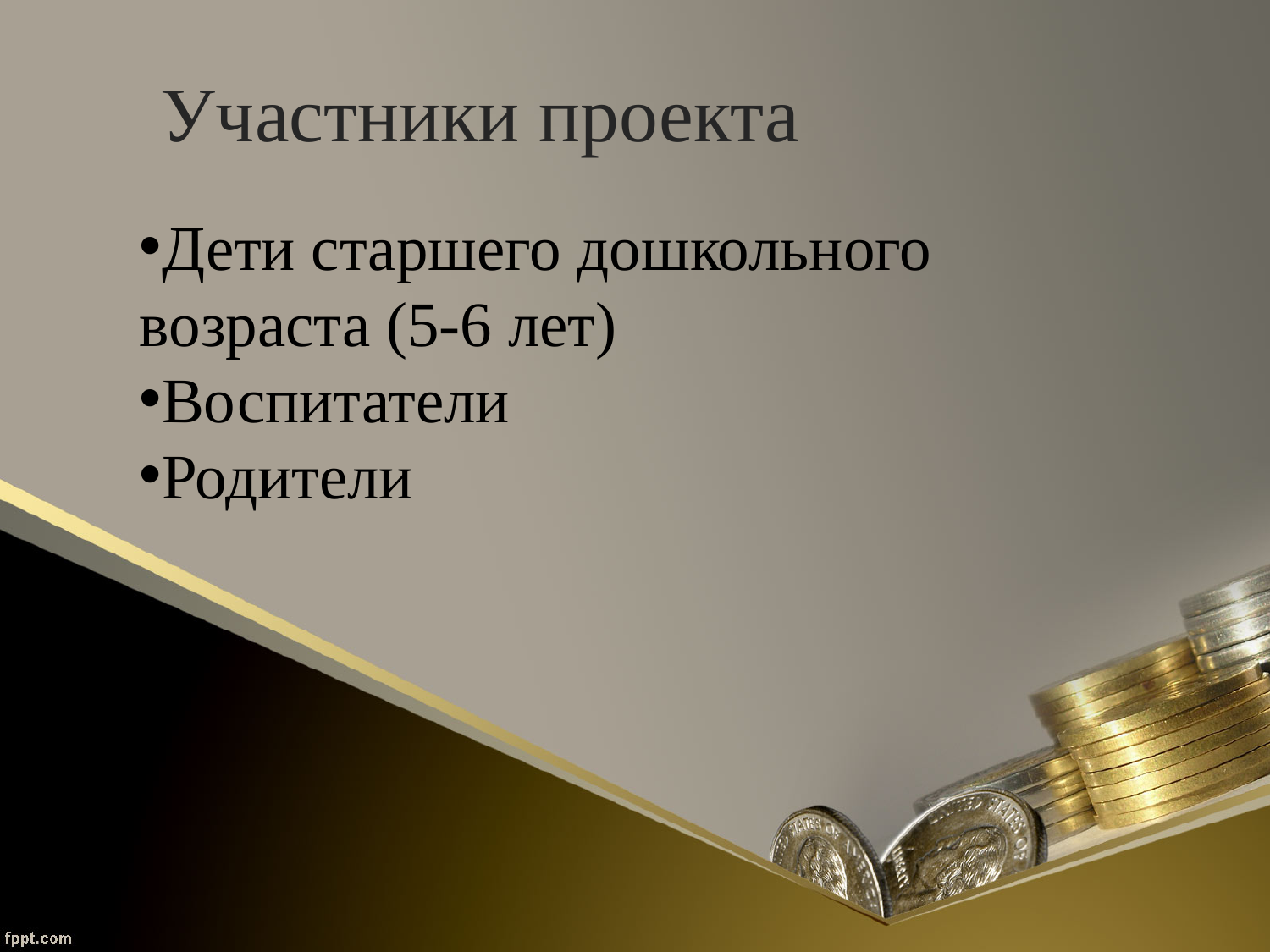

# Участники проекта
Дети старшего дошкольного возраста (5-6 лет)
Воспитатели
Родители